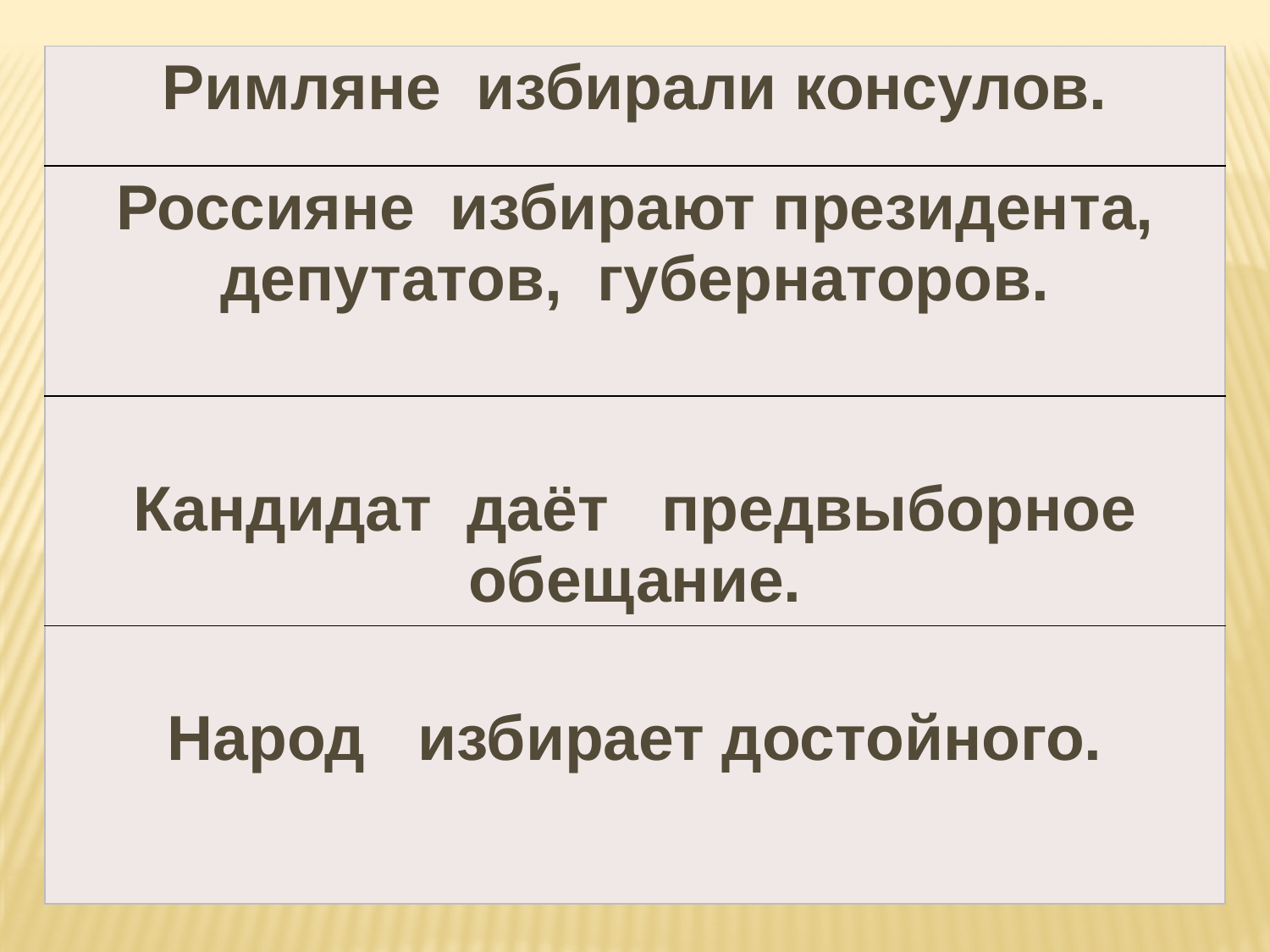

| Римляне избирали консулов. |
| --- |
| Россияне избирают президента, депутатов, губернаторов. |
| Кандидат даёт предвыборное обещание. |
| Народ избирает достойного. |